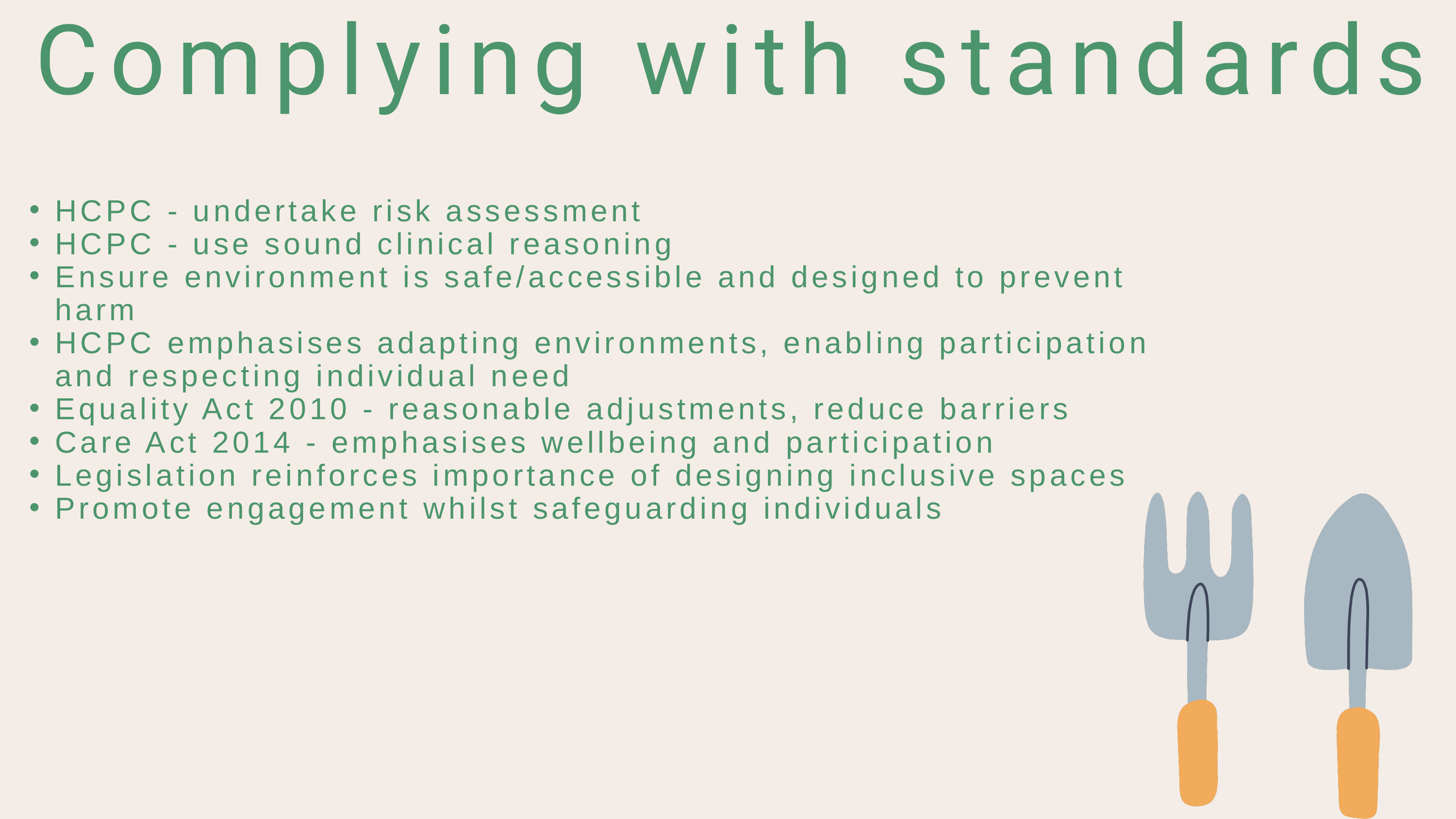

Complying with standards
HCPC - undertake risk assessment
HCPC - use sound clinical reasoning
Ensure environment is safe/accessible and designed to prevent harm
HCPC emphasises adapting environments, enabling participation and respecting individual need
Equality Act 2010 - reasonable adjustments, reduce barriers
Care Act 2014 - emphasises wellbeing and participation
Legislation reinforces importance of designing inclusive spaces
Promote engagement whilst safeguarding individuals